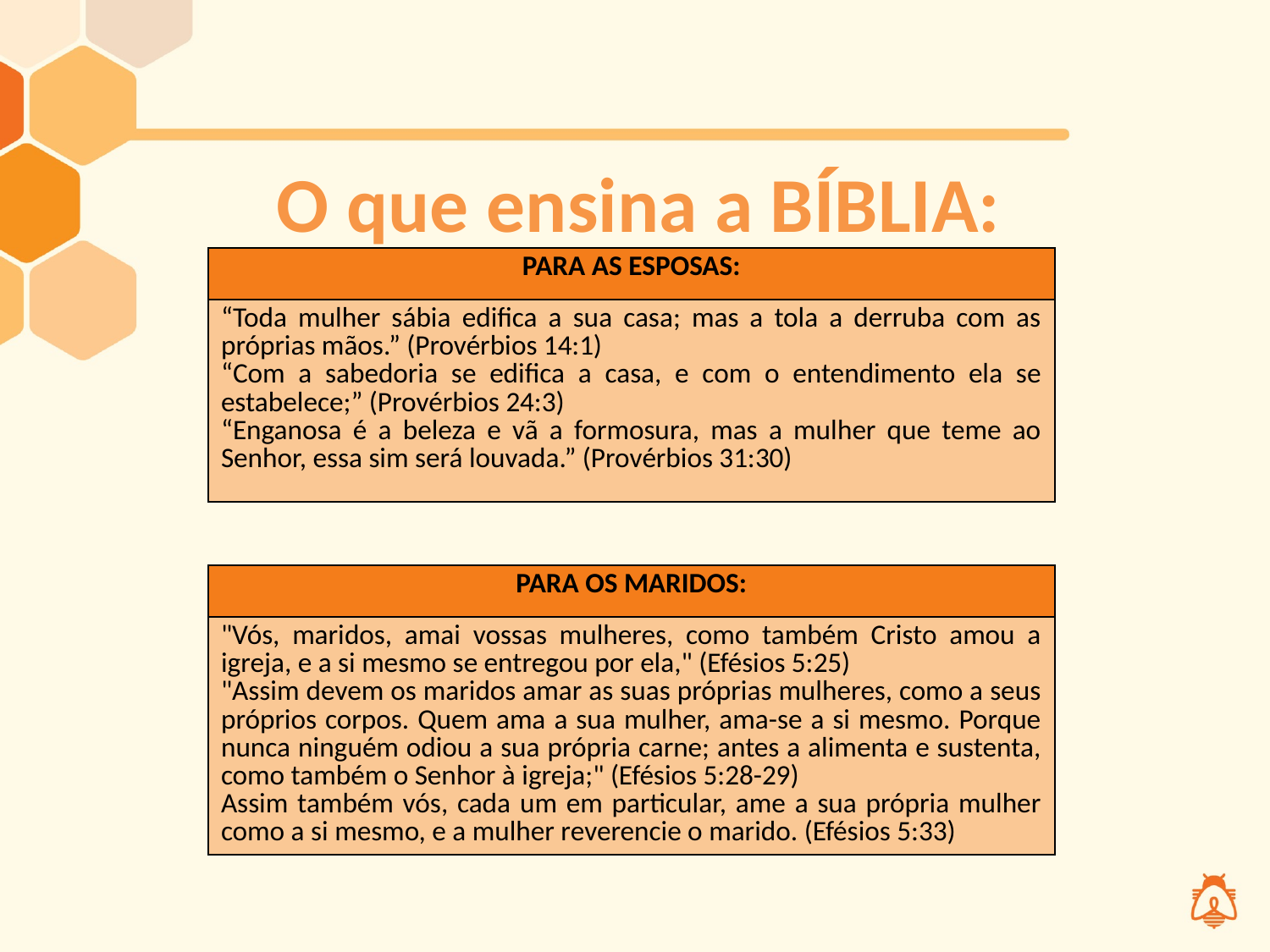

# O que ensina a BÍBLIA:
| PARA AS ESPOSAS: |
| --- |
| “Toda mulher sábia edifica a sua casa; mas a tola a derruba com as próprias mãos.” (Provérbios 14:1) “Com a sabedoria se edifica a casa, e com o entendimento ela se estabelece;” (Provérbios 24:3) “Enganosa é a beleza e vã a formosura, mas a mulher que teme ao Senhor, essa sim será louvada.” (Provérbios 31:30) |
| PARA OS MARIDOS: |
| --- |
| "Vós, maridos, amai vossas mulheres, como também Cristo amou a igreja, e a si mesmo se entregou por ela," (Efésios 5:25) "Assim devem os maridos amar as suas próprias mulheres, como a seus próprios corpos. Quem ama a sua mulher, ama-se a si mesmo. Porque nunca ninguém odiou a sua própria carne; antes a alimenta e sustenta, como também o Senhor à igreja;" (Efésios 5:28-29) Assim também vós, cada um em particular, ame a sua própria mulher como a si mesmo, e a mulher reverencie o marido. (Efésios 5:33) |